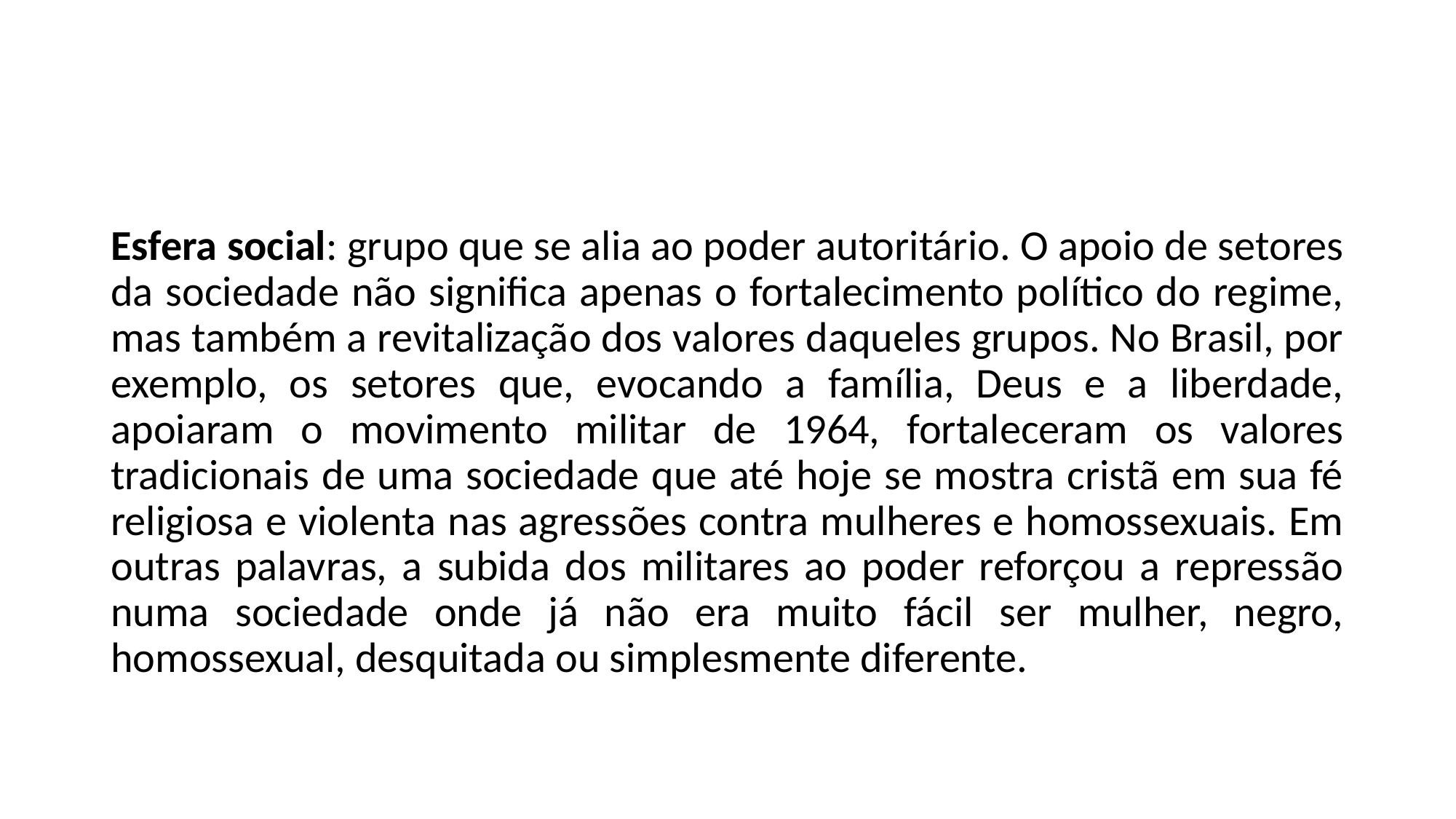

#
Esfera social: grupo que se alia ao poder autoritário. O apoio de setores da sociedade não significa apenas o fortalecimento político do regime, mas também a revitalização dos valores daqueles grupos. No Brasil, por exemplo, os setores que, evocando a família, Deus e a liberdade, apoiaram o movimento militar de 1964, fortaleceram os valores tradicionais de uma sociedade que até hoje se mostra cristã em sua fé religiosa e violenta nas agressões contra mulheres e homossexuais. Em outras palavras, a subida dos militares ao poder reforçou a repressão numa sociedade onde já não era muito fácil ser mulher, negro, homossexual, desquitada ou simplesmente diferente.